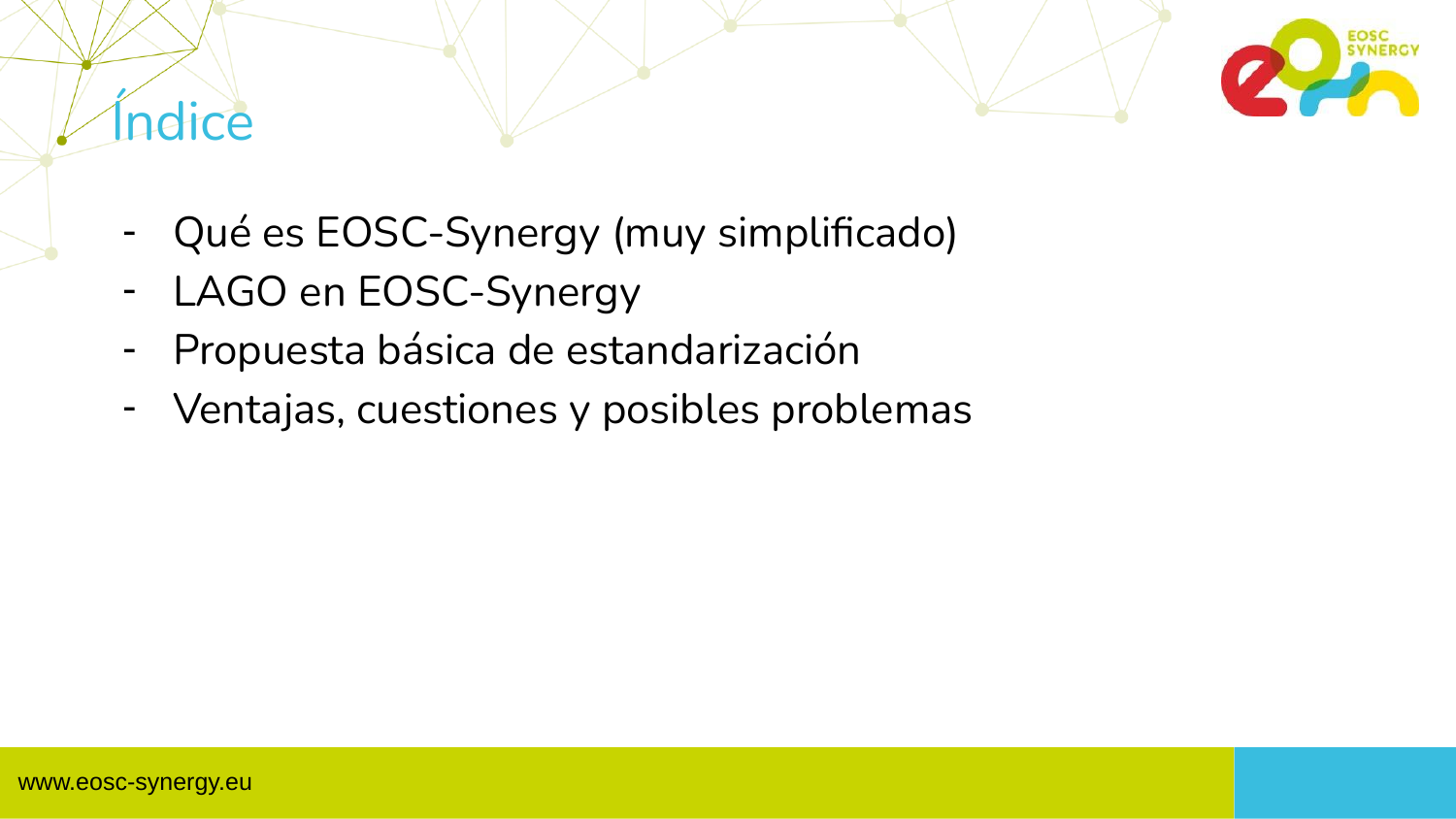

# Índice
Qué es EOSC-Synergy (muy simplificado)
LAGO en EOSC-Synergy
Propuesta básica de estandarización
Ventajas, cuestiones y posibles problemas